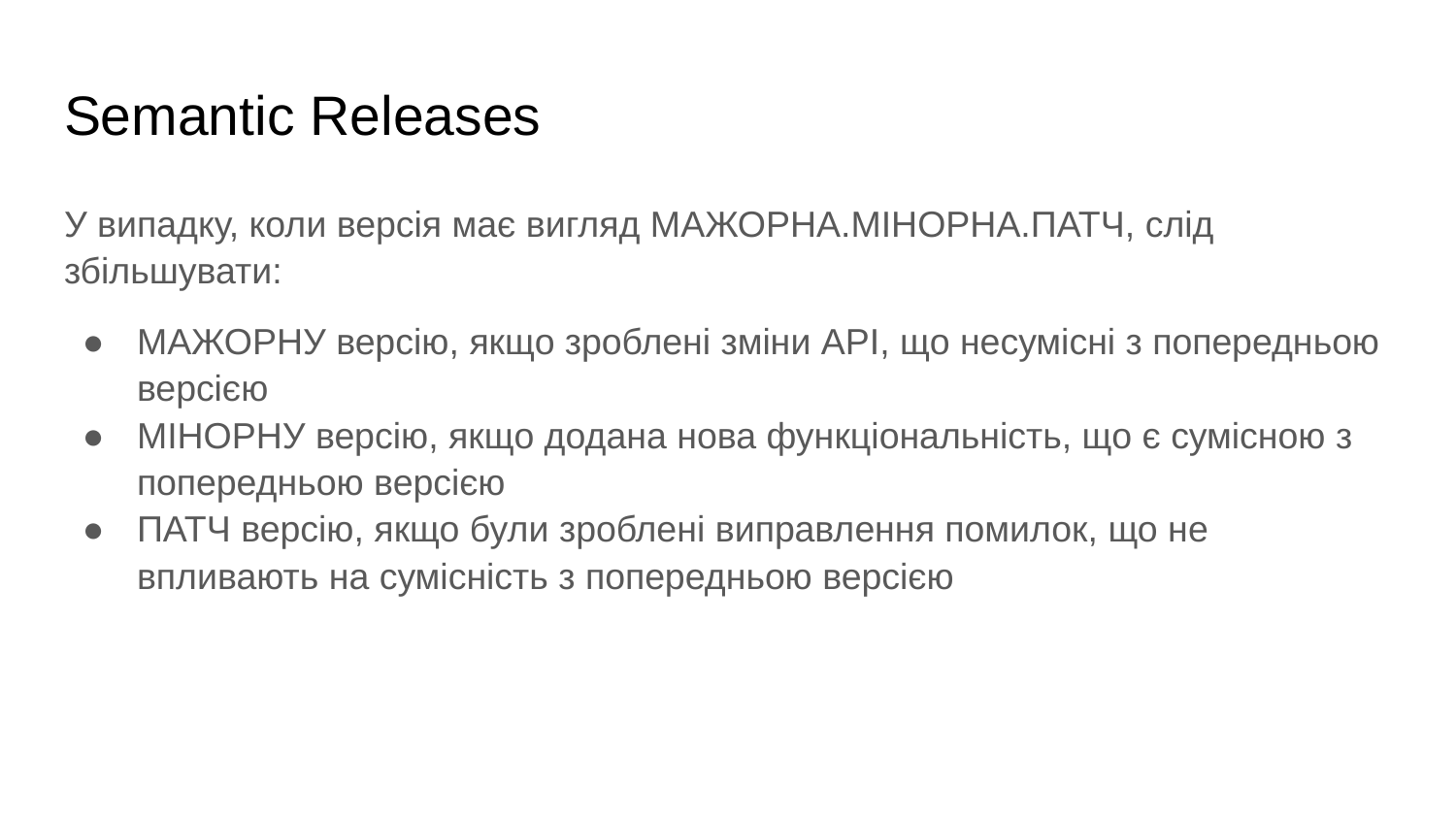

# Semantic Releases
У випадку, коли версія має вигляд МАЖОРНА.МІНОРНА.ПАТЧ, слід збільшувати:
МАЖОРНУ версію, якщо зроблені зміни API, що несумісні з попередньою версією
МІНОРНУ версію, якщо додана нова функціональність, що є сумісною з попередньою версією
ПАТЧ версію, якщо були зроблені виправлення помилок, що не впливають на сумісність з попередньою версією